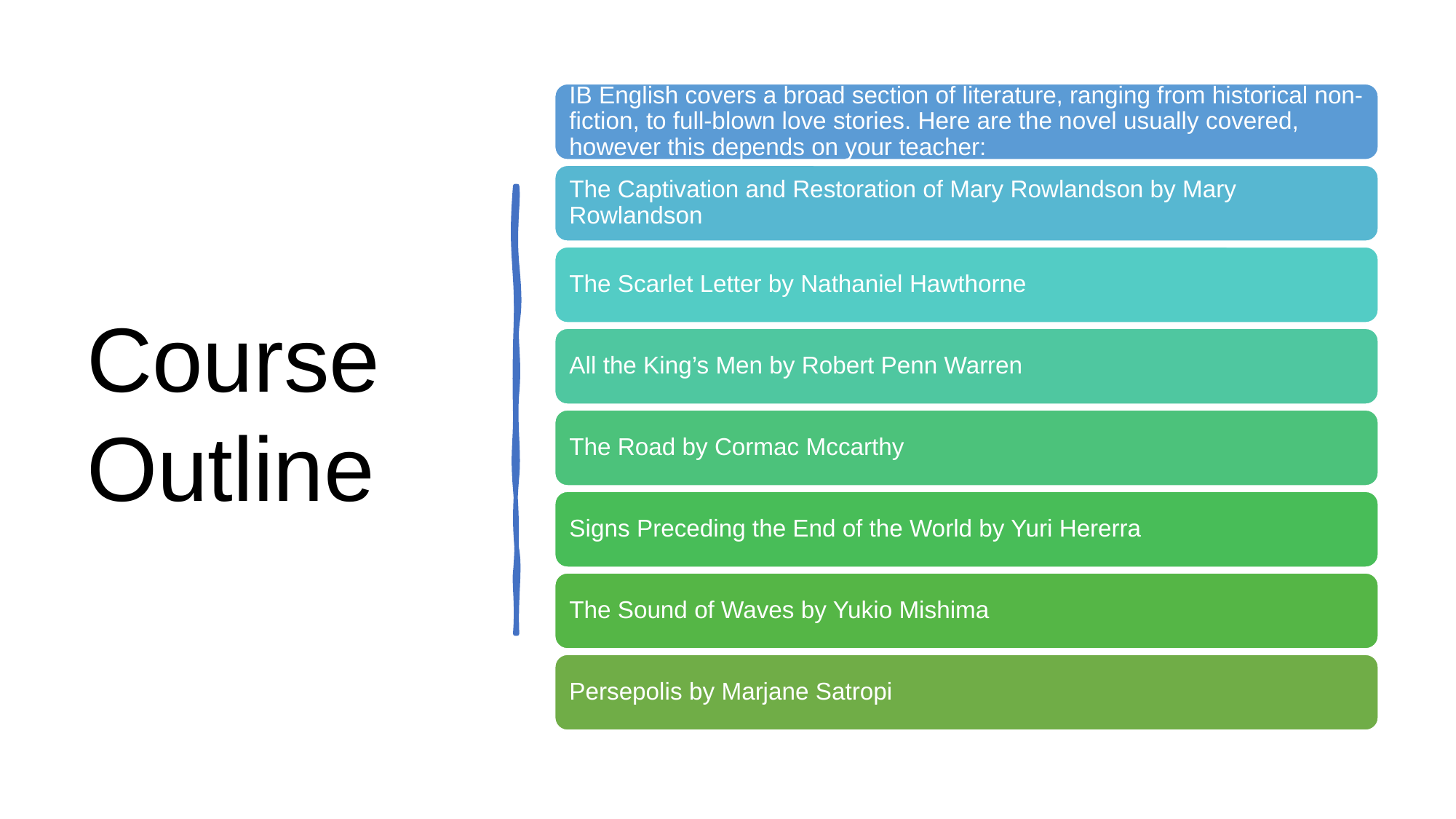

IB English covers a broad section of literature, ranging from historical non-fiction, to full-blown love stories. Here are the novel usually covered, however this depends on your teacher:
The Captivation and Restoration of Mary Rowlandson by Mary Rowlandson
The Scarlet Letter by Nathaniel Hawthorne
All the King’s Men by Robert Penn Warren
The Road by Cormac Mccarthy
Signs Preceding the End of the World by Yuri Hererra
The Sound of Waves by Yukio Mishima
Persepolis by Marjane Satropi
# Course Outline